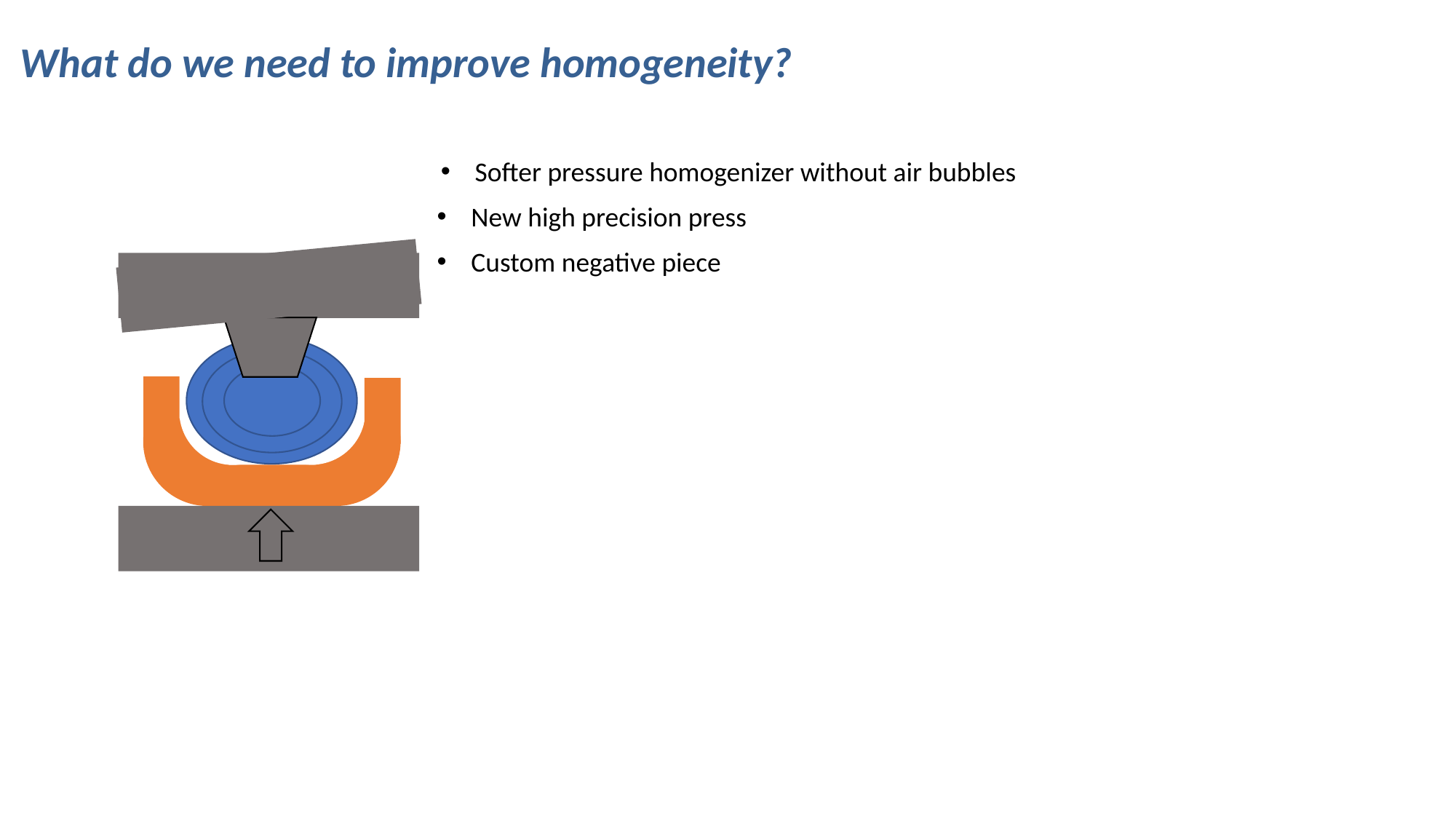

What do we need to improve homogeneity?
Softer pressure homogenizer without air bubbles
New high precision press
Custom negative piece

May 7, 2024
REBCO coating for the RADES haloscope – Neil Lamas
26